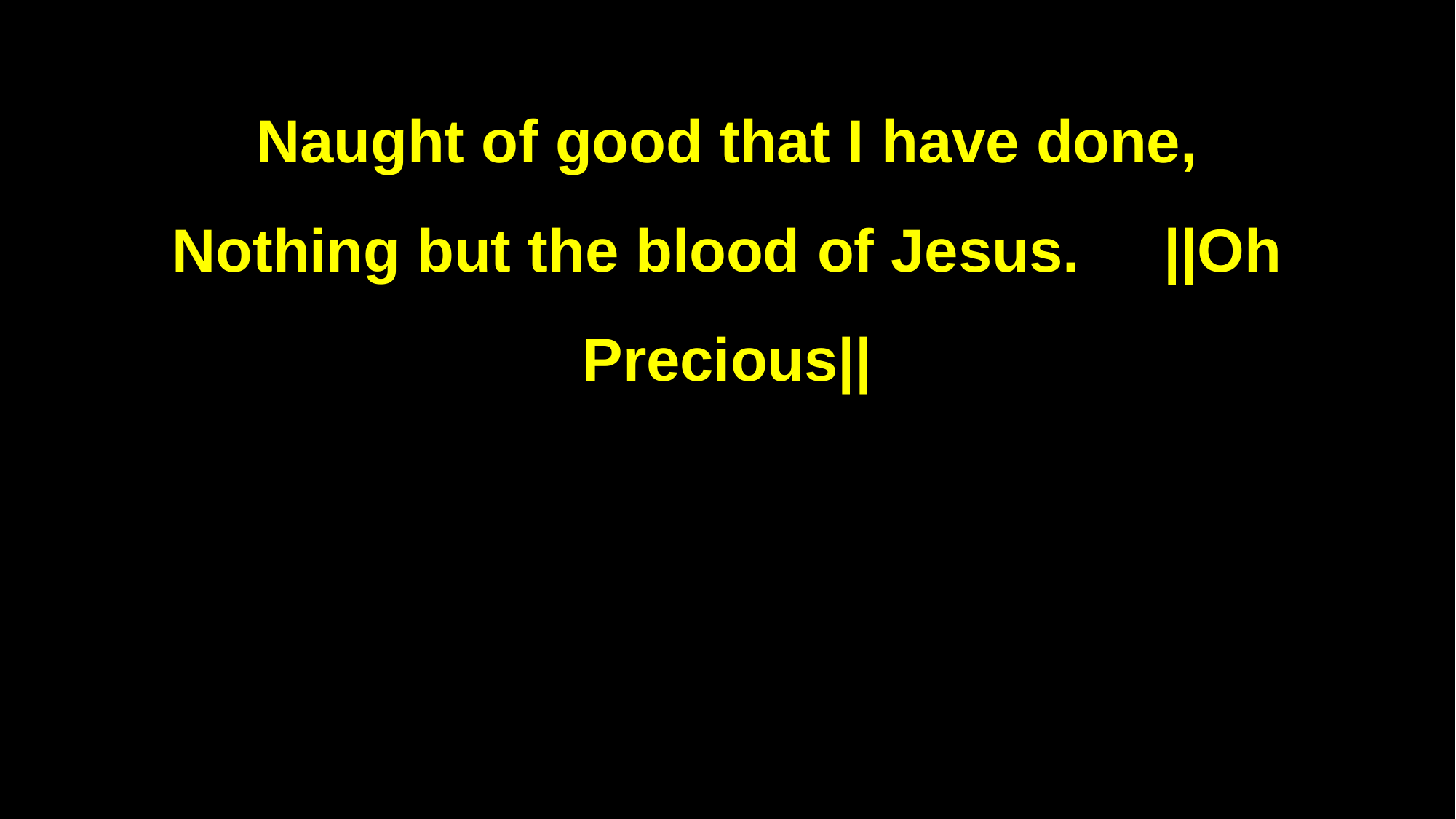

Naught of good that I have done,
Nothing but the blood of Jesus.     ||Oh Precious||